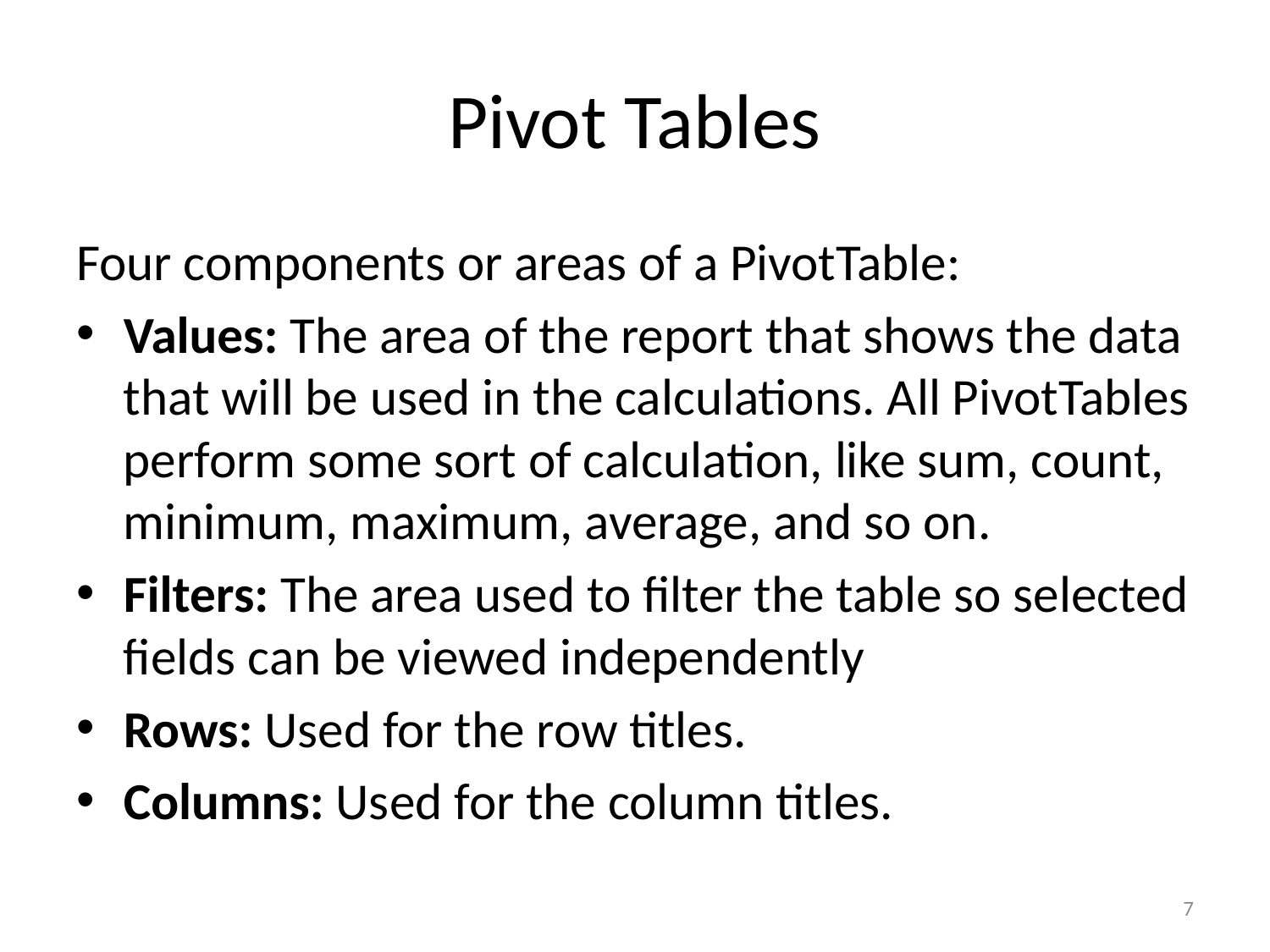

# Pivot Tables
Four components or areas of a PivotTable:
Values: The area of the report that shows the data that will be used in the calculations. All PivotTables perform some sort of calculation, like sum, count, minimum, maximum, average, and so on.
Filters: The area used to filter the table so selected fields can be viewed independently
Rows: Used for the row titles.
Columns: Used for the column titles.

7